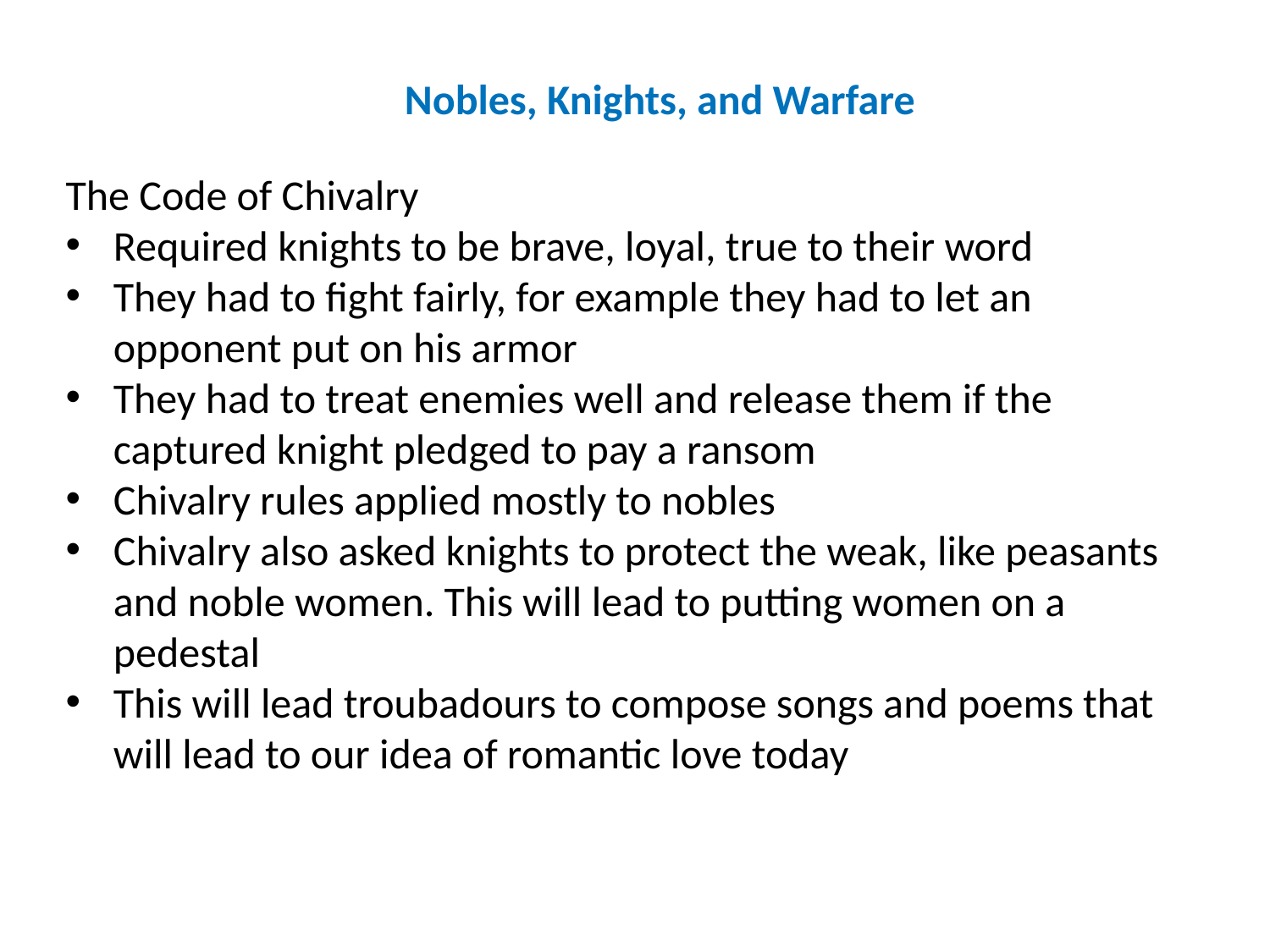

Nobles, Knights, and Warfare
The Code of Chivalry
Required knights to be brave, loyal, true to their word
They had to fight fairly, for example they had to let an opponent put on his armor
They had to treat enemies well and release them if the captured knight pledged to pay a ransom
Chivalry rules applied mostly to nobles
Chivalry also asked knights to protect the weak, like peasants and noble women. This will lead to putting women on a pedestal
This will lead troubadours to compose songs and poems that will lead to our idea of romantic love today